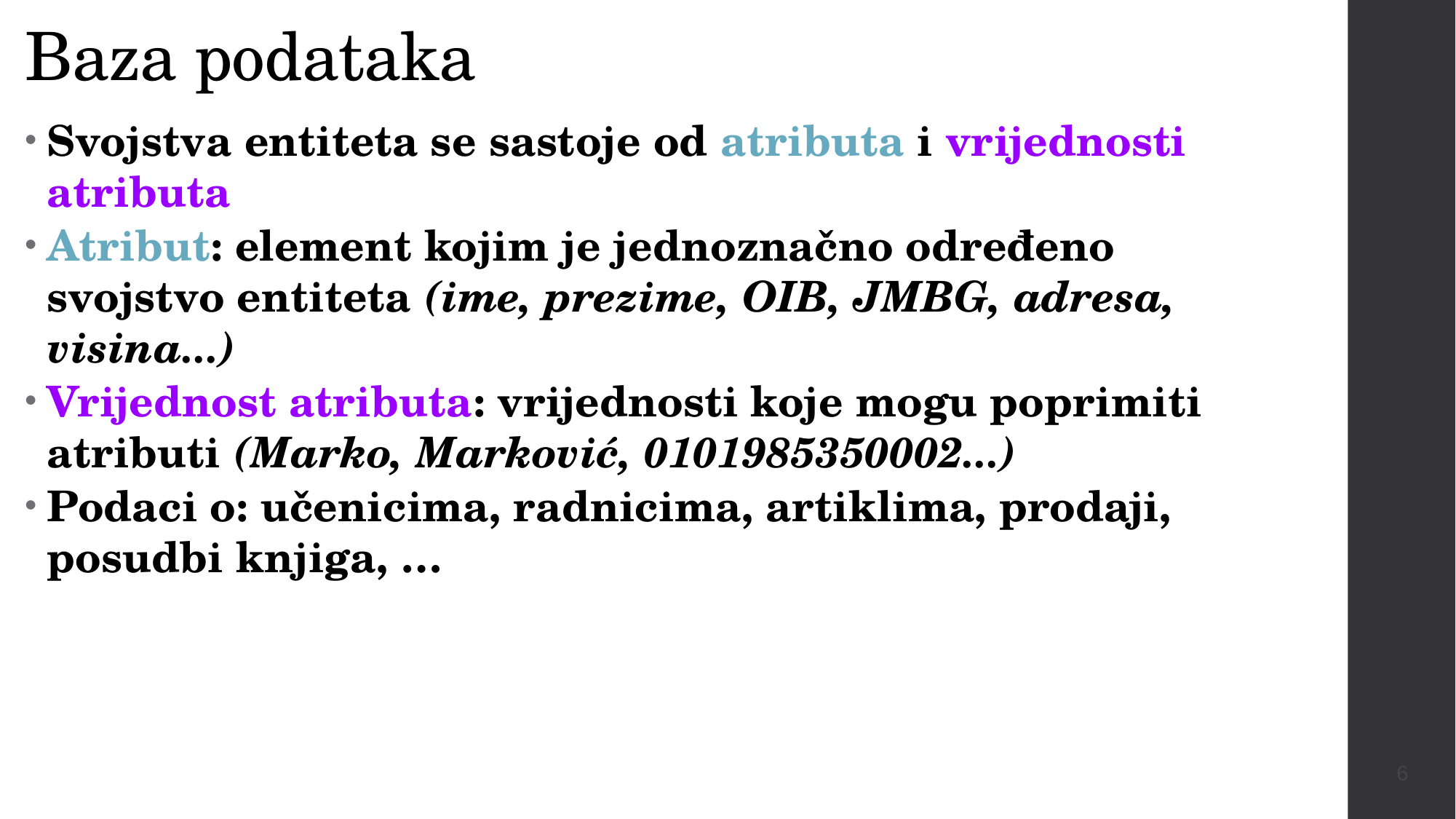

# Baza podataka
Svojstva entiteta se sastoje od atributa i vrijednosti atributa
Atribut: element kojim je jednoznačno određeno  svojstvo entiteta (ime, prezime, OIB, JMBG, adresa, visina...)
Vrijednost atributa: vrijednosti koje mogu poprimiti atributi (Marko, Marković, 0101985350002...)
Podaci o: učenicima, radnicima, artiklima, prodaji, posudbi knjiga, …
6